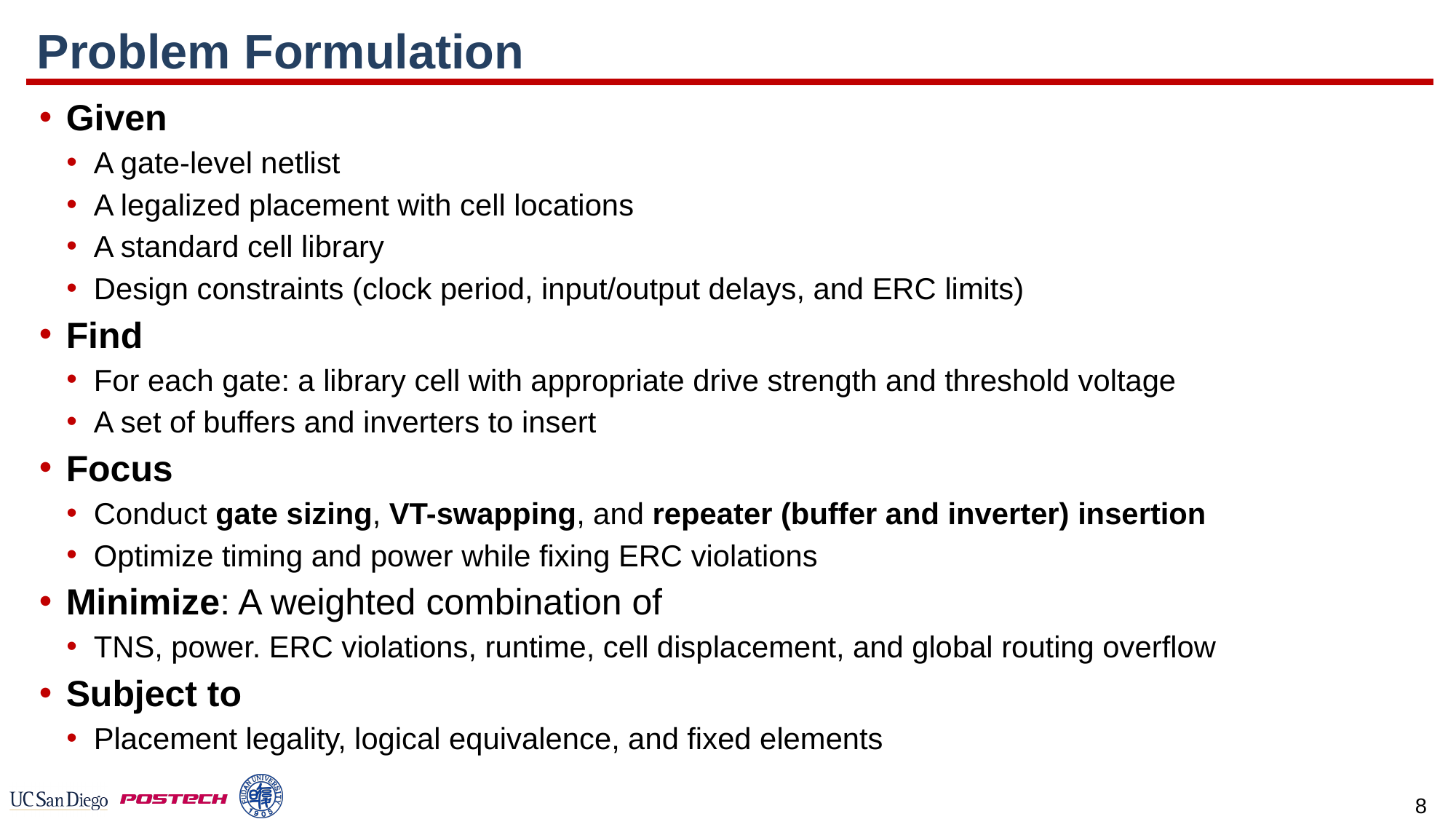

# Problem Formulation
Given
A gate-level netlist
A legalized placement with cell locations
A standard cell library
Design constraints (clock period, input/output delays, and ERC limits)
Find
For each gate: a library cell with appropriate drive strength and threshold voltage
A set of buffers and inverters to insert
Focus
Conduct gate sizing, VT-swapping, and repeater (buffer and inverter) insertion
Optimize timing and power while fixing ERC violations
Minimize: A weighted combination of
TNS, power. ERC violations, runtime, cell displacement, and global routing overflow
Subject to
Placement legality, logical equivalence, and fixed elements